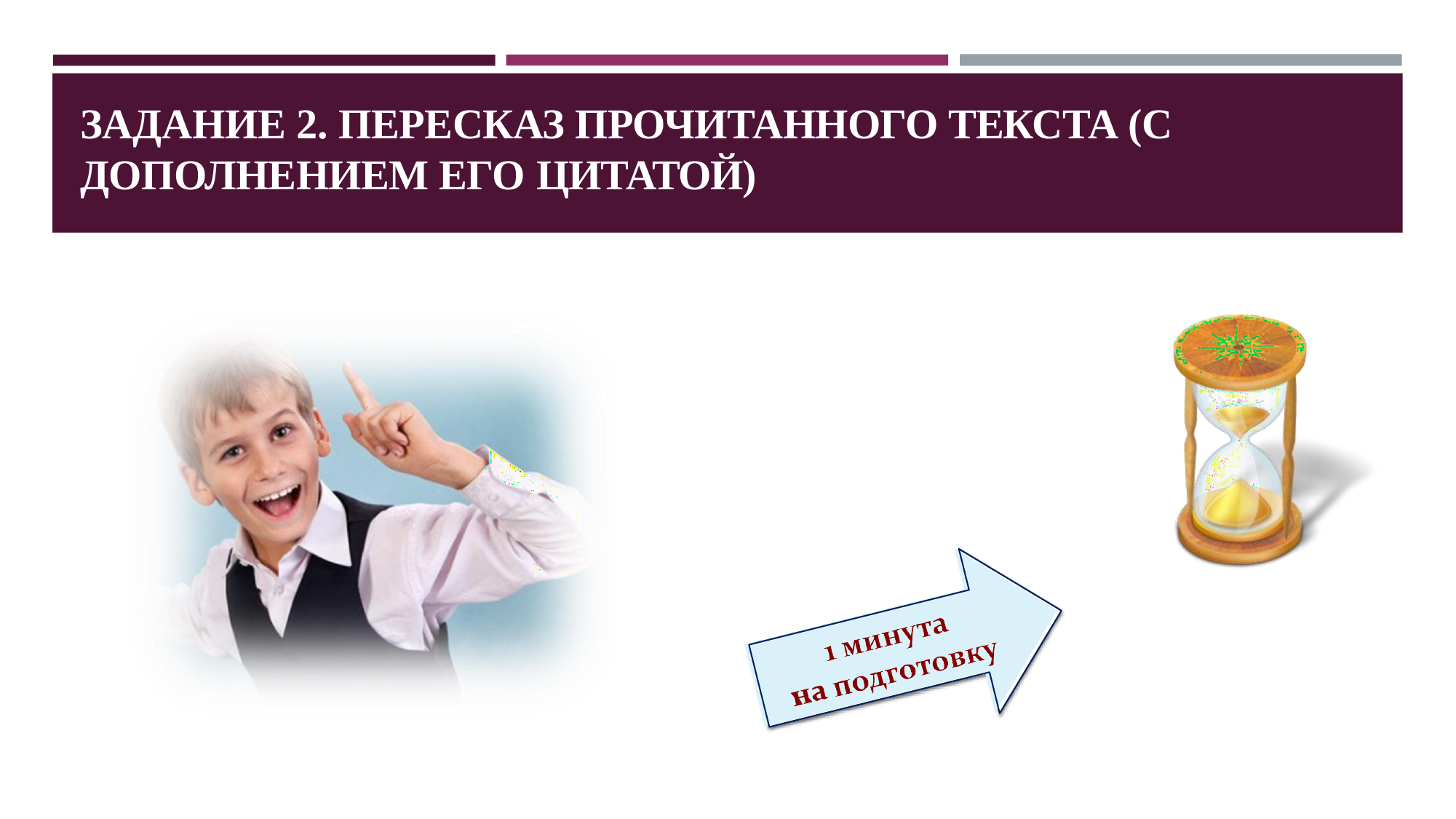

# ЗАДАНИЕ 2. ПЕРЕСКАЗ ПРОЧИТАННОГО ТЕКСТА (С  ДОПОЛНЕНИЕМ ЕГО ЦИТАТОЙ)